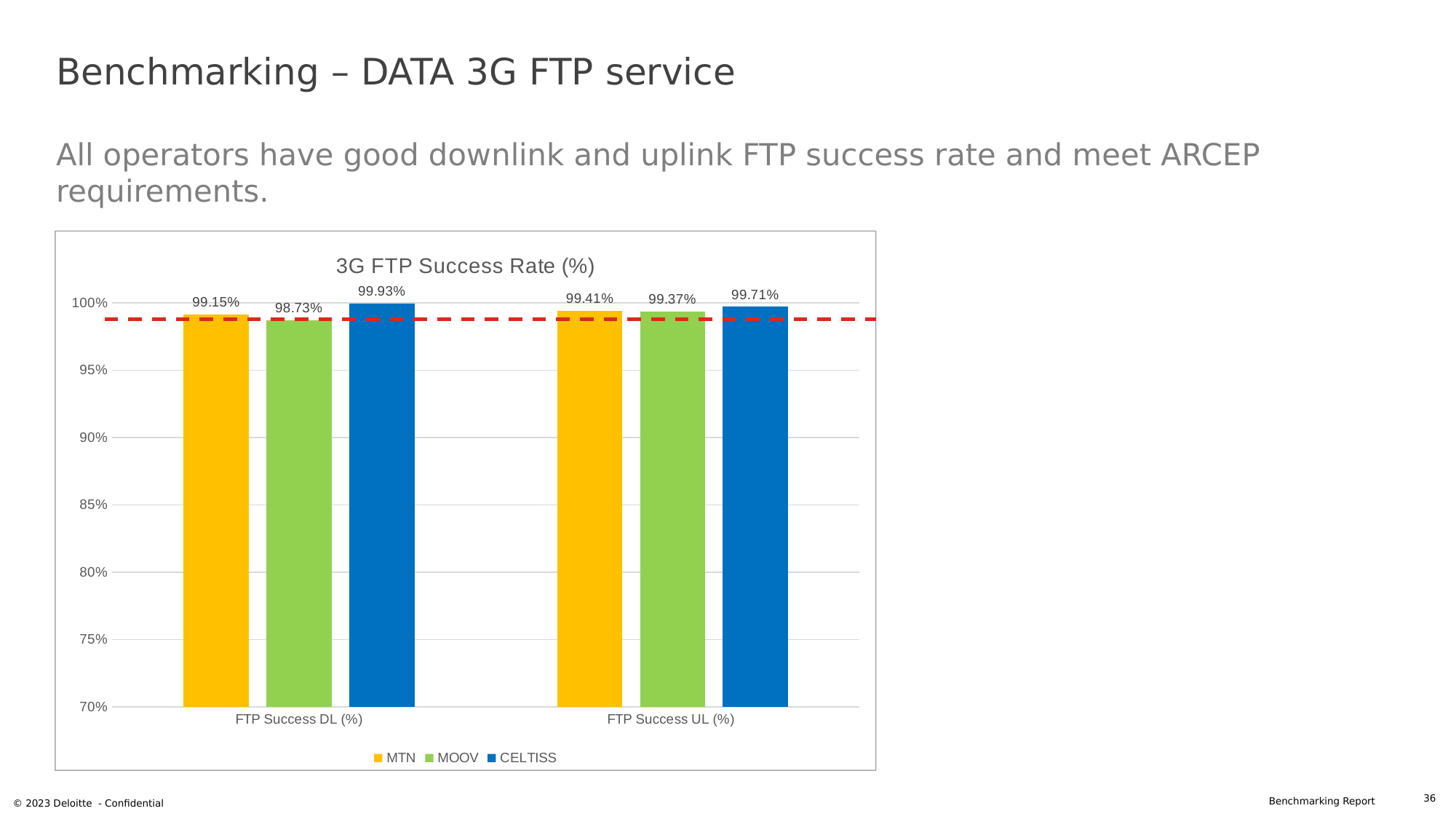

# Benchmarking – DATA 3G FTP service All operators have good downlink and uplink FTP success rate and meet ARCEP requirements.

### Chart: 3G FTP Success Rate (%)

| Category | MTN | MOOV | CELTISS |
|---|---|---|---|
| FTP Success DL (%) | 0.9915 | 0.9873 | 0.9993 |
| FTP Success UL (%)  | 0.9941 | 0.9937 | 0.9971 |
36
© 2023 Deloitte  - Confidential